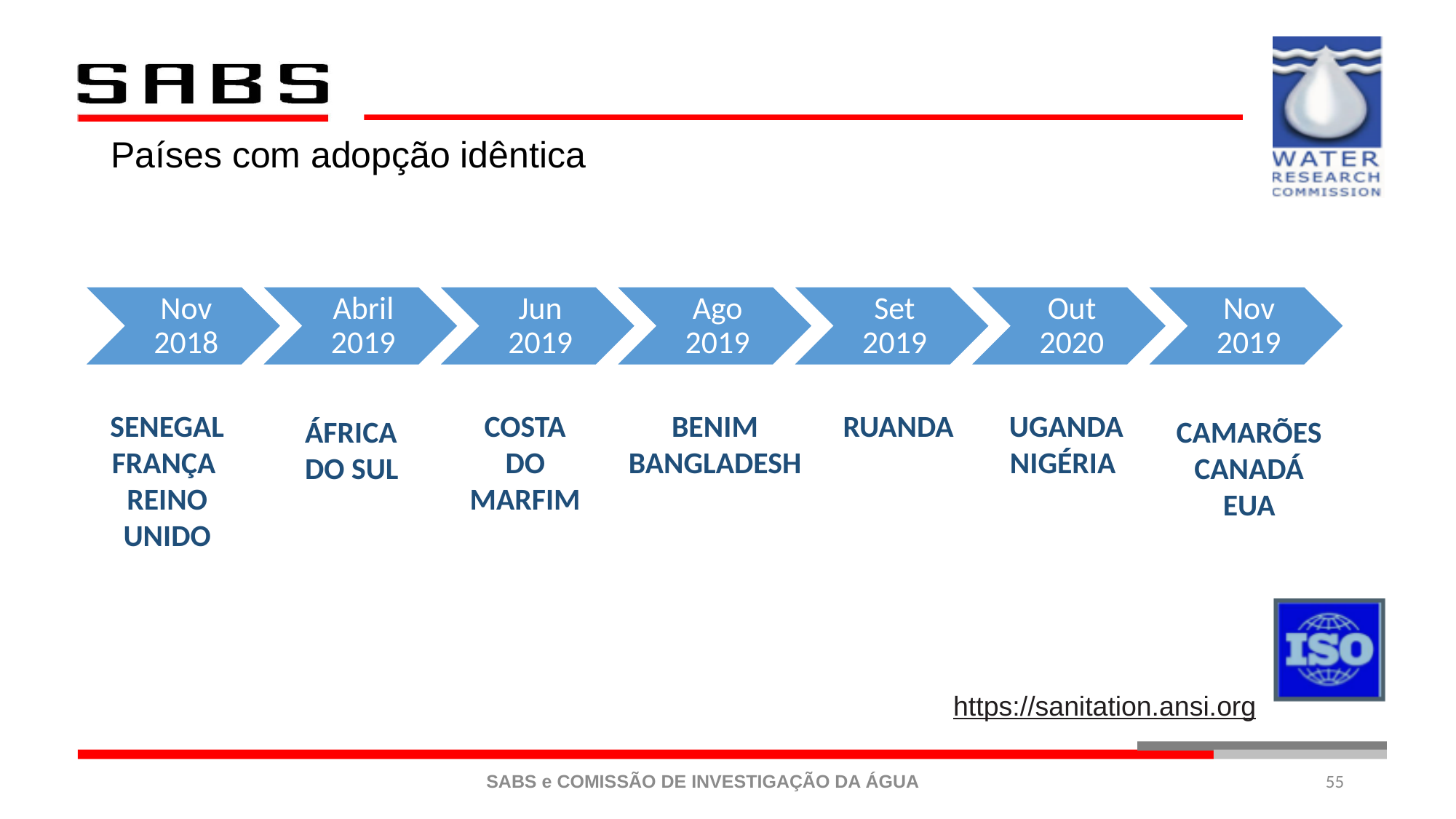

Nov 2018
Abril 2019
Jun 2019
Ago 2019
Set 2019
Out 2020
Nov 2019

Países com adopção idêntica
SENEGAL
FRANÇA
REINO UNIDO
COSTA DO MARFIM
BENIM
BANGLADESH
RUANDA
UGANDA
NIGÉRIA
ÁFRICA DO SUL
CAMARÕES
CANADÁ
EUA
https://sanitation.ansi.org
55